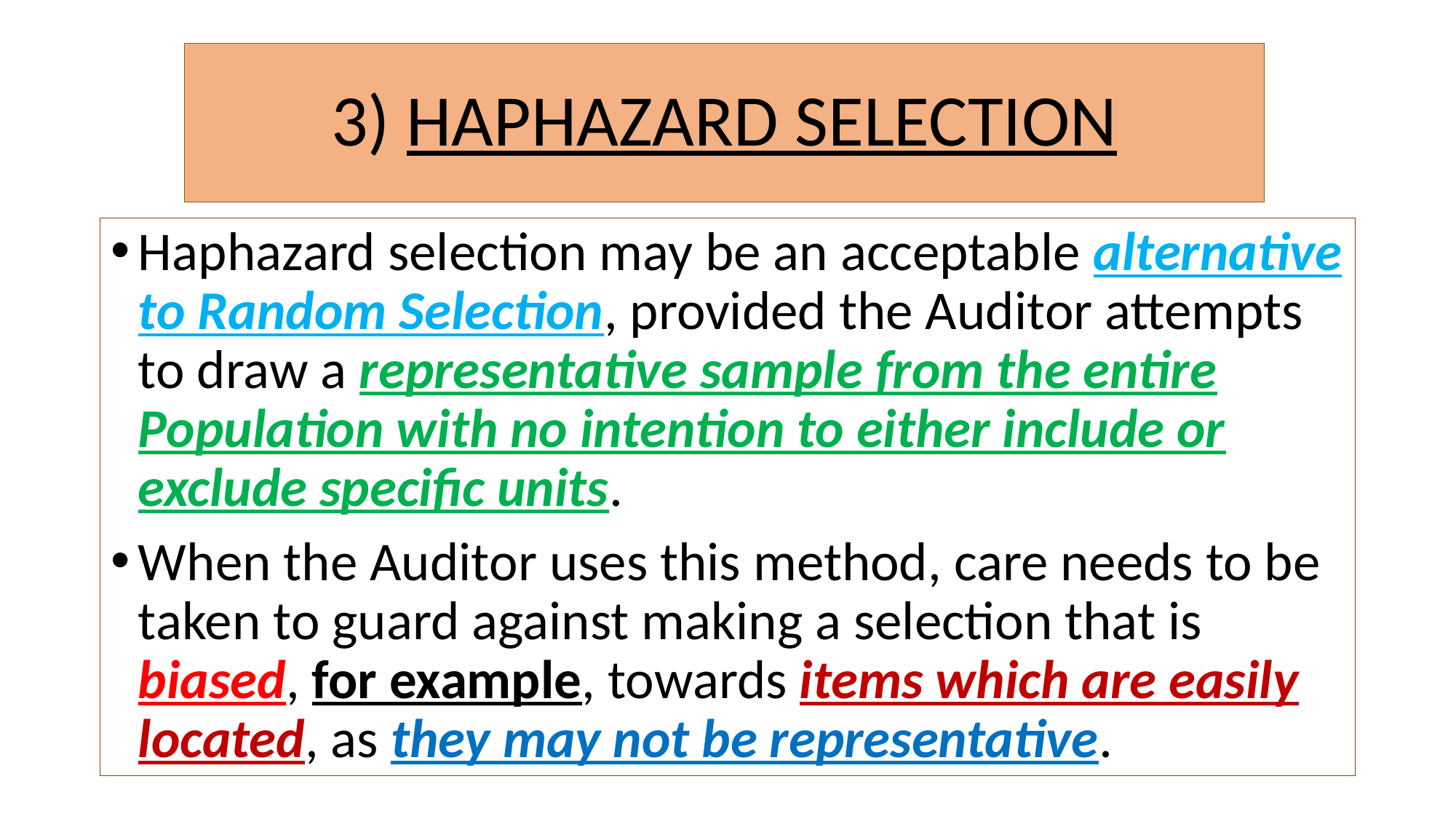

# 3) HAPHAZARD SELECTION
Haphazard selection may be an acceptable alternative to Random Selection, provided the Auditor attempts to draw a representative sample from the entire Population with no intention to either include or exclude specific units.
When the Auditor uses this method, care needs to be taken to guard against making a selection that is biased, for example, towards items which are easily located, as they may not be representative.